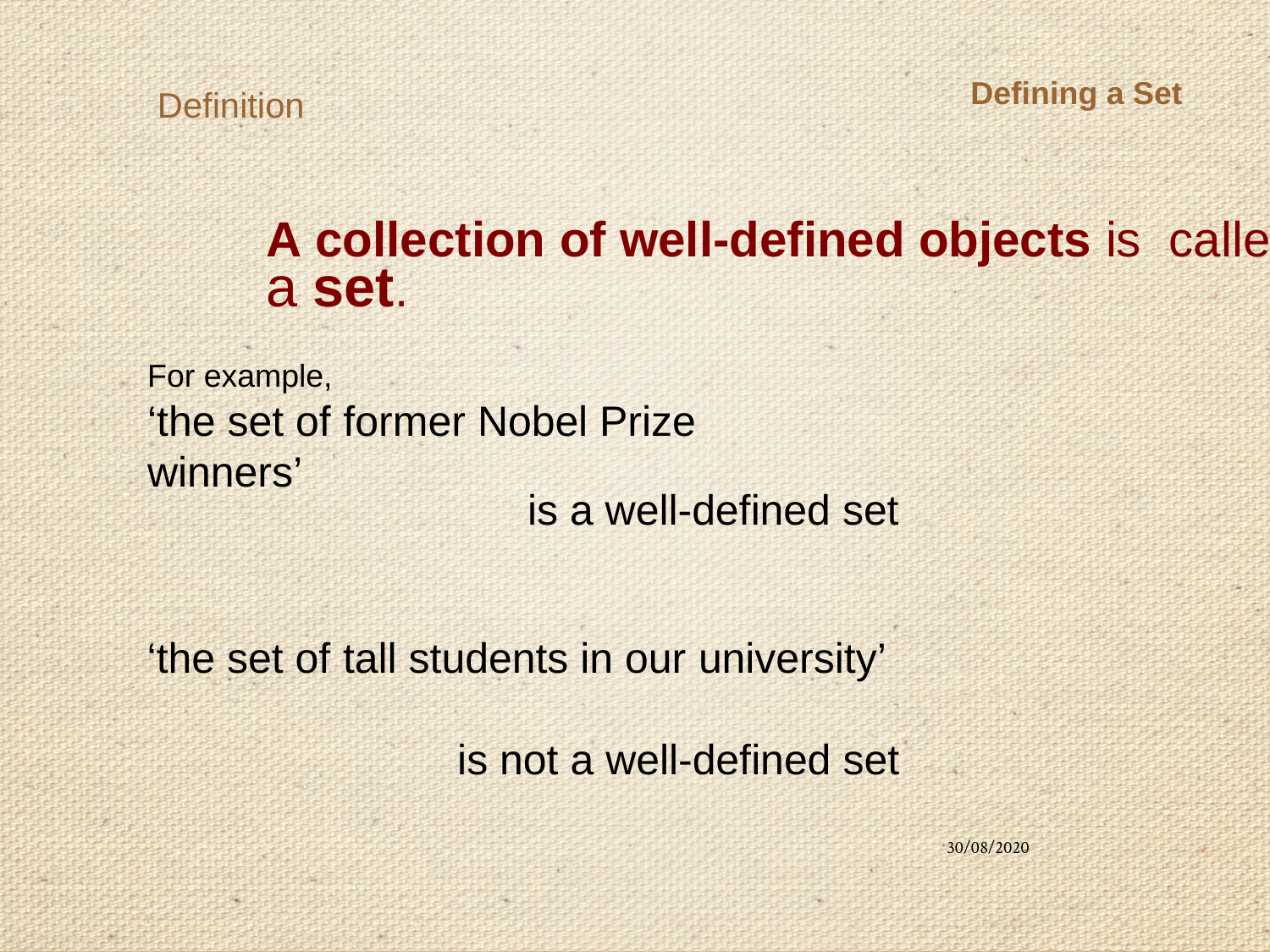

Defining a Set
Definition

A collection of well-defined objects is  called a set.

For example,
‘the set of former Nobel Prize
winners’
is a well-defined set
‘the set of tall students in our university’
is not a well-defined set
Asst. Prof. Mrs. D. A. Munot
30/08/2020
2